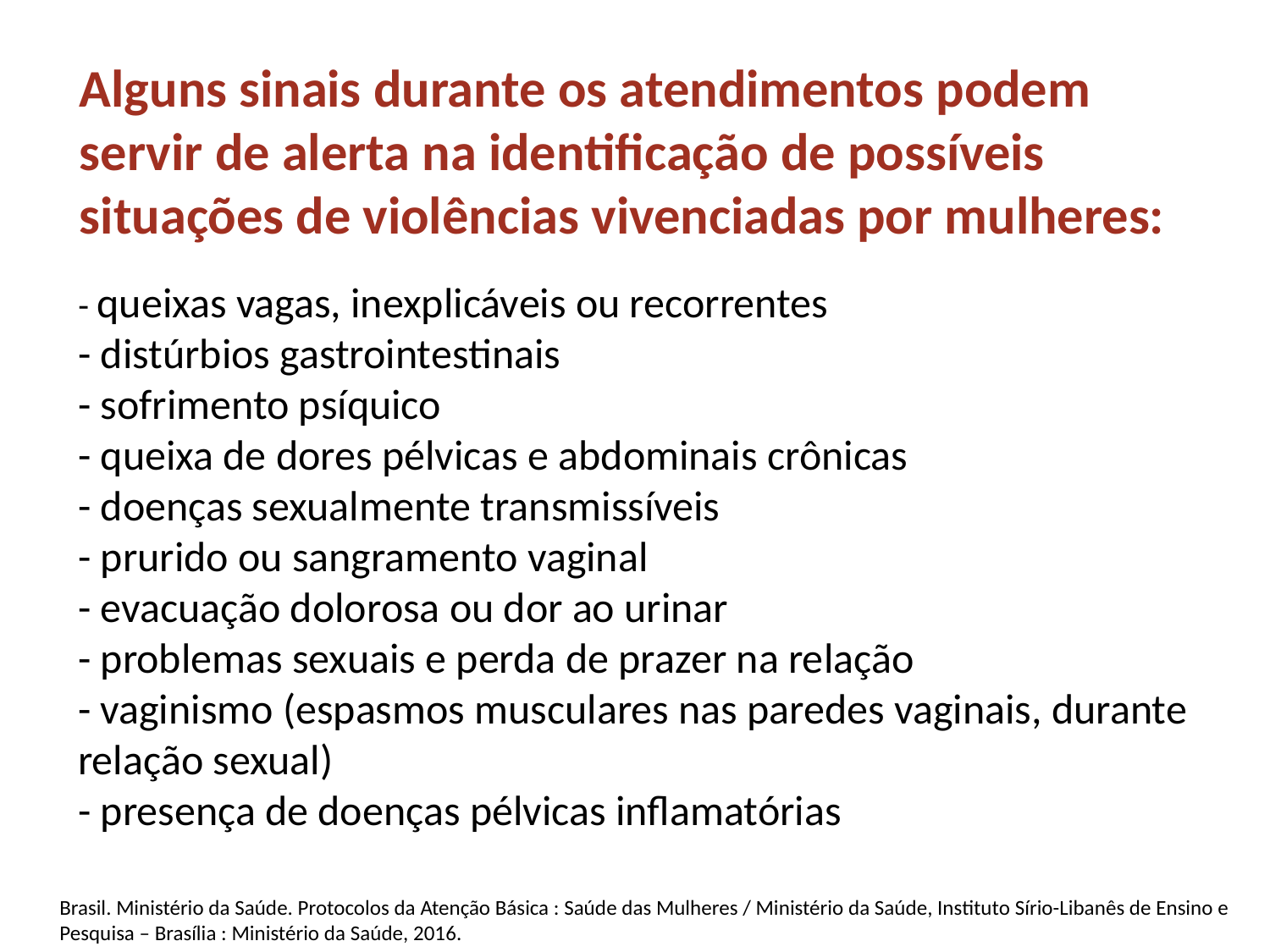

Alguns sinais durante os atendimentos podem servir de alerta na identificação de possíveis situações de violências vivenciadas por mulheres:
- queixas vagas, inexplicáveis ou recorrentes
- distúrbios gastrointestinais
- sofrimento psíquico
- queixa de dores pélvicas e abdominais crônicas
- doenças sexualmente transmissíveis
- prurido ou sangramento vaginal
- evacuação dolorosa ou dor ao urinar
- problemas sexuais e perda de prazer na relação
- vaginismo (espasmos musculares nas paredes vaginais, durante relação sexual)
- presença de doenças pélvicas inflamatórias
Brasil. Ministério da Saúde. Protocolos da Atenção Básica : Saúde das Mulheres / Ministério da Saúde, Instituto Sírio-Libanês de Ensino e Pesquisa – Brasília : Ministério da Saúde, 2016.